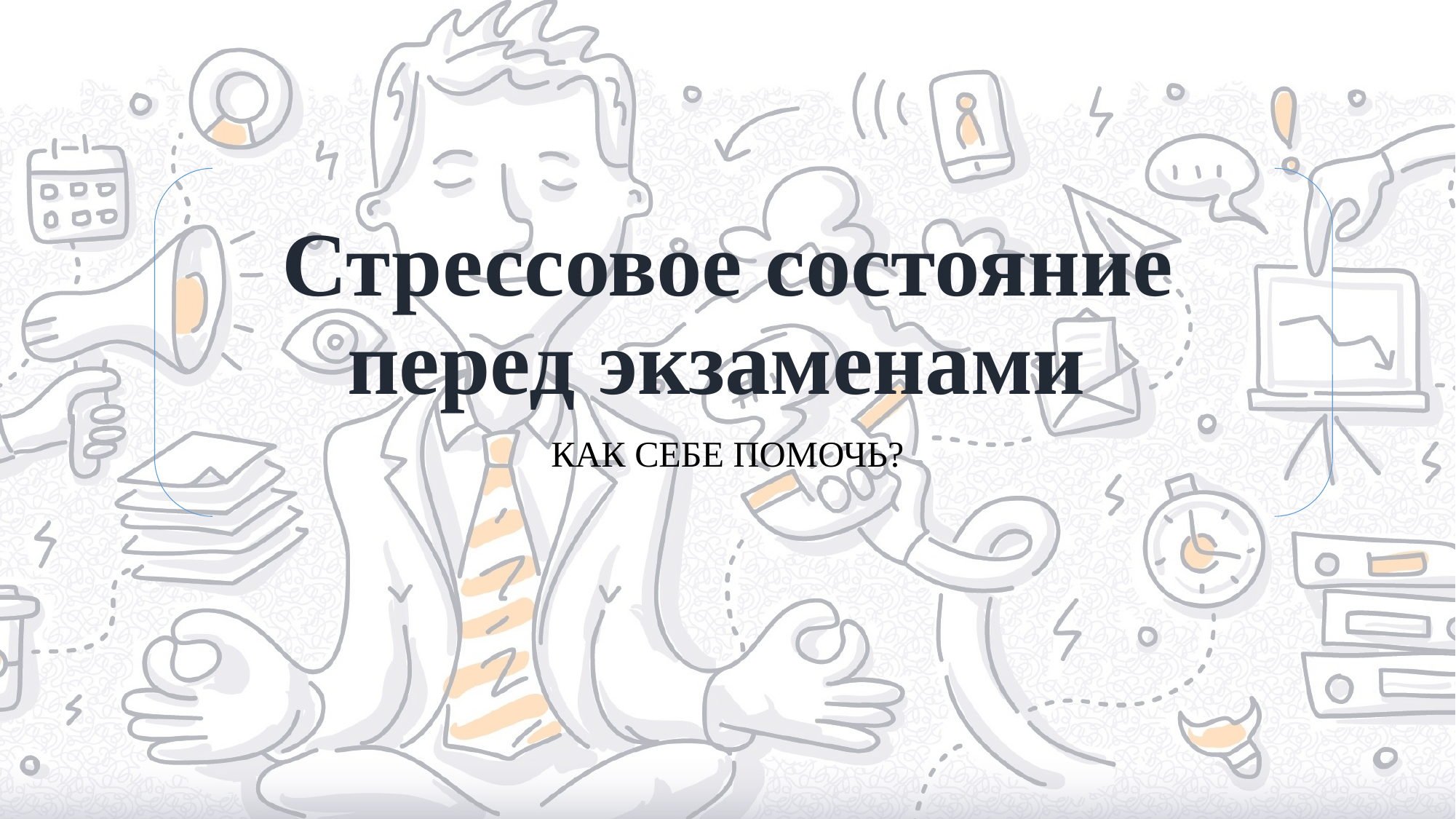

# Стрессовое состояние перед экзаменами

КАК СЕБЕ ПОМОЧЬ?